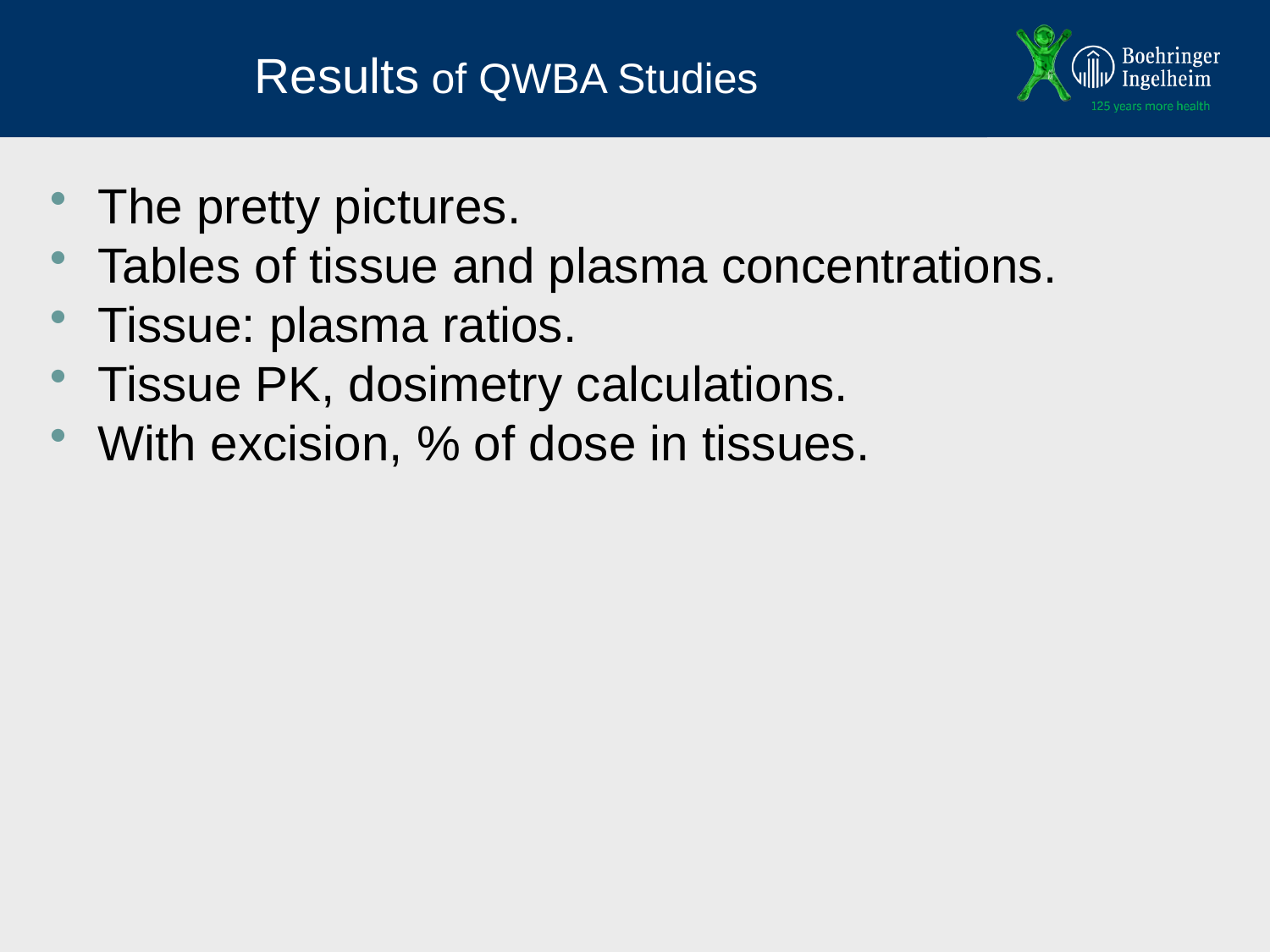

# Results of QWBA Studies
The pretty pictures.
Tables of tissue and plasma concentrations.
Tissue: plasma ratios.
Tissue PK, dosimetry calculations.
With excision, % of dose in tissues.